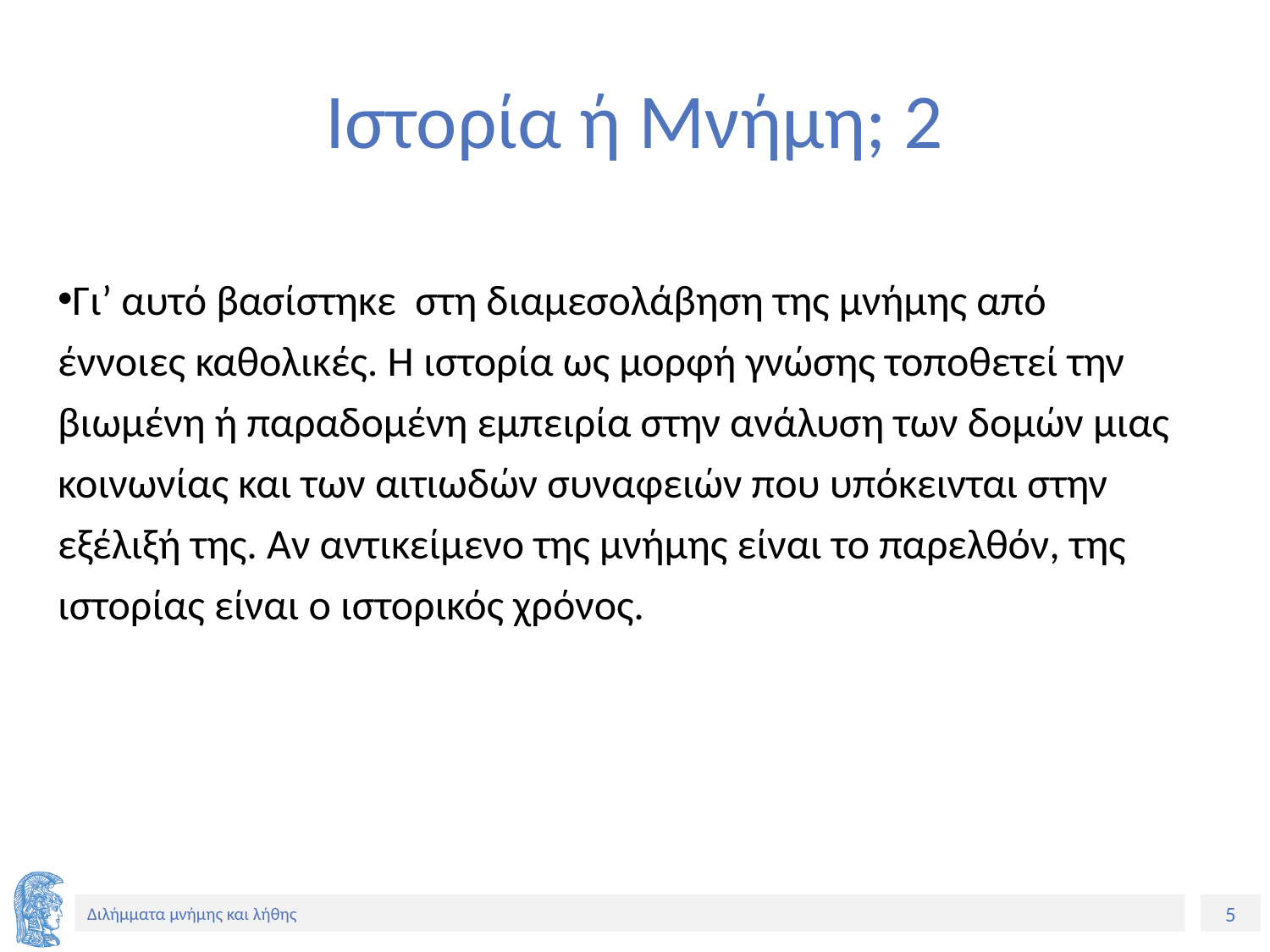

# Ιστορία ή Μνήμη; 2
Γι’ αυτό βασίστηκε  στη διαμεσολάβηση της μνήμης από έννοιες καθολικές. Η ιστορία ως μορφή γνώσης τοποθετεί την βιωμένη ή παραδομένη εμπειρία στην ανάλυση των δομών μιας κοινωνίας και των αιτιωδών συναφειών που υπόκεινται στην εξέλιξή της. Αν αντικείμενο της μνήμης είναι το παρελθόν, της ιστορίας είναι ο ιστορικός χρόνος.